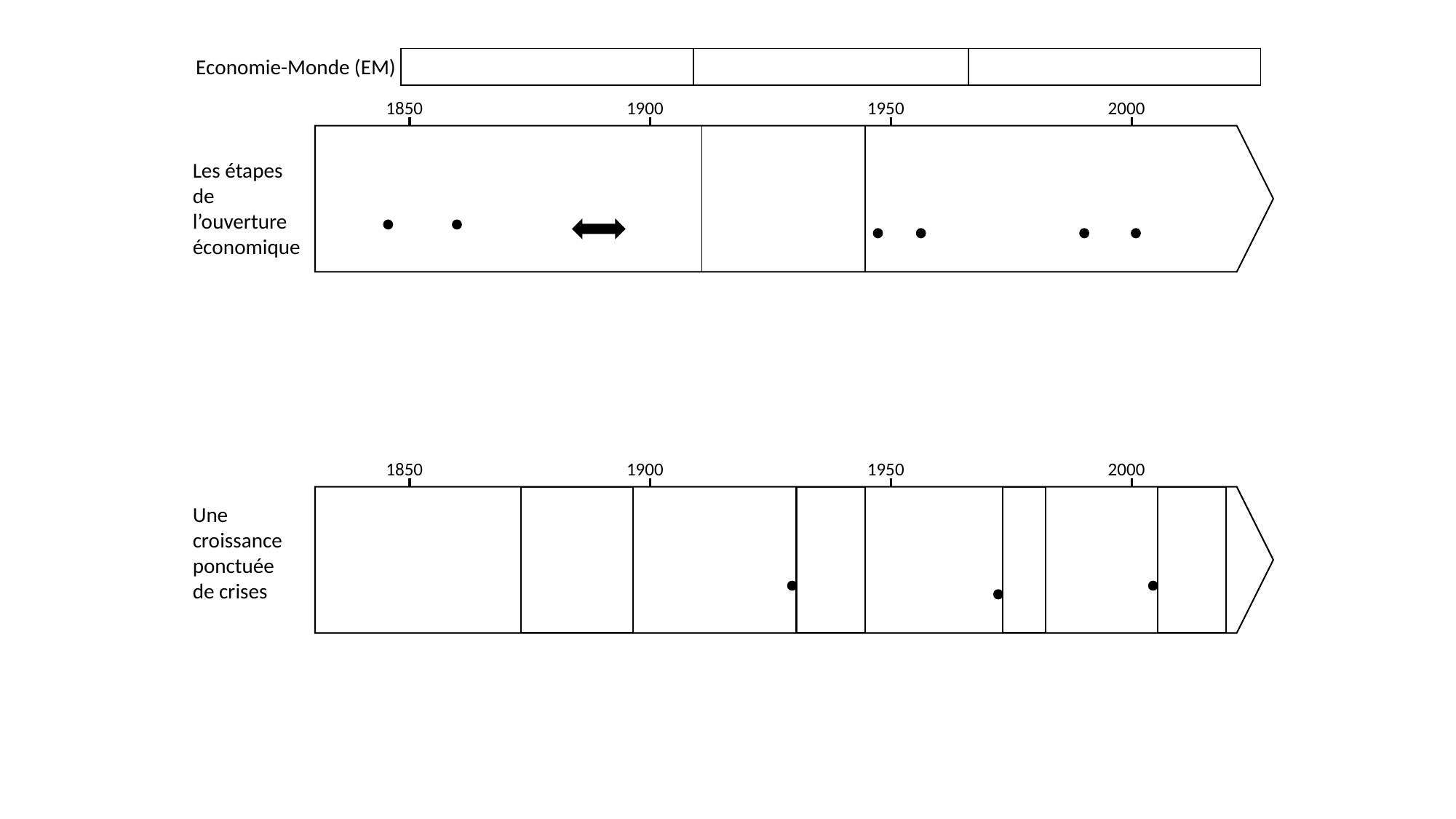

Economie-Monde (EM)

1850
1900
1950
2000

Les étapes de l’ouverture économique

1850
1900
1950
2000

Une croissance ponctuée de crises